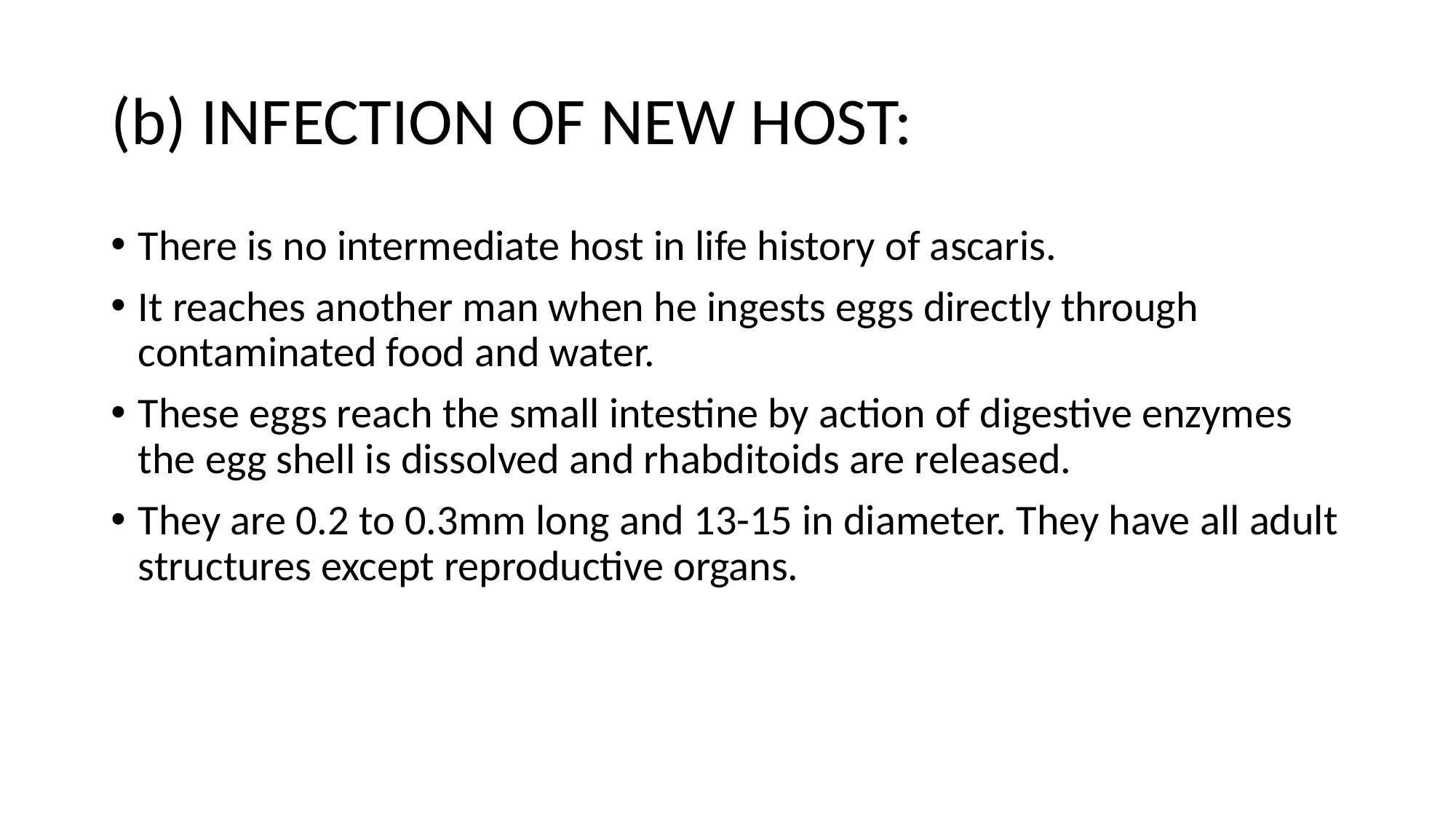

# (b) INFECTION OF NEW HOST:
There is no intermediate host in life history of ascaris.
It reaches another man when he ingests eggs directly through contaminated food and water.
These eggs reach the small intestine by action of digestive enzymes the egg shell is dissolved and rhabditoids are released.
They are 0.2 to 0.3mm long and 13-15 in diameter. They have all adult structures except reproductive organs.